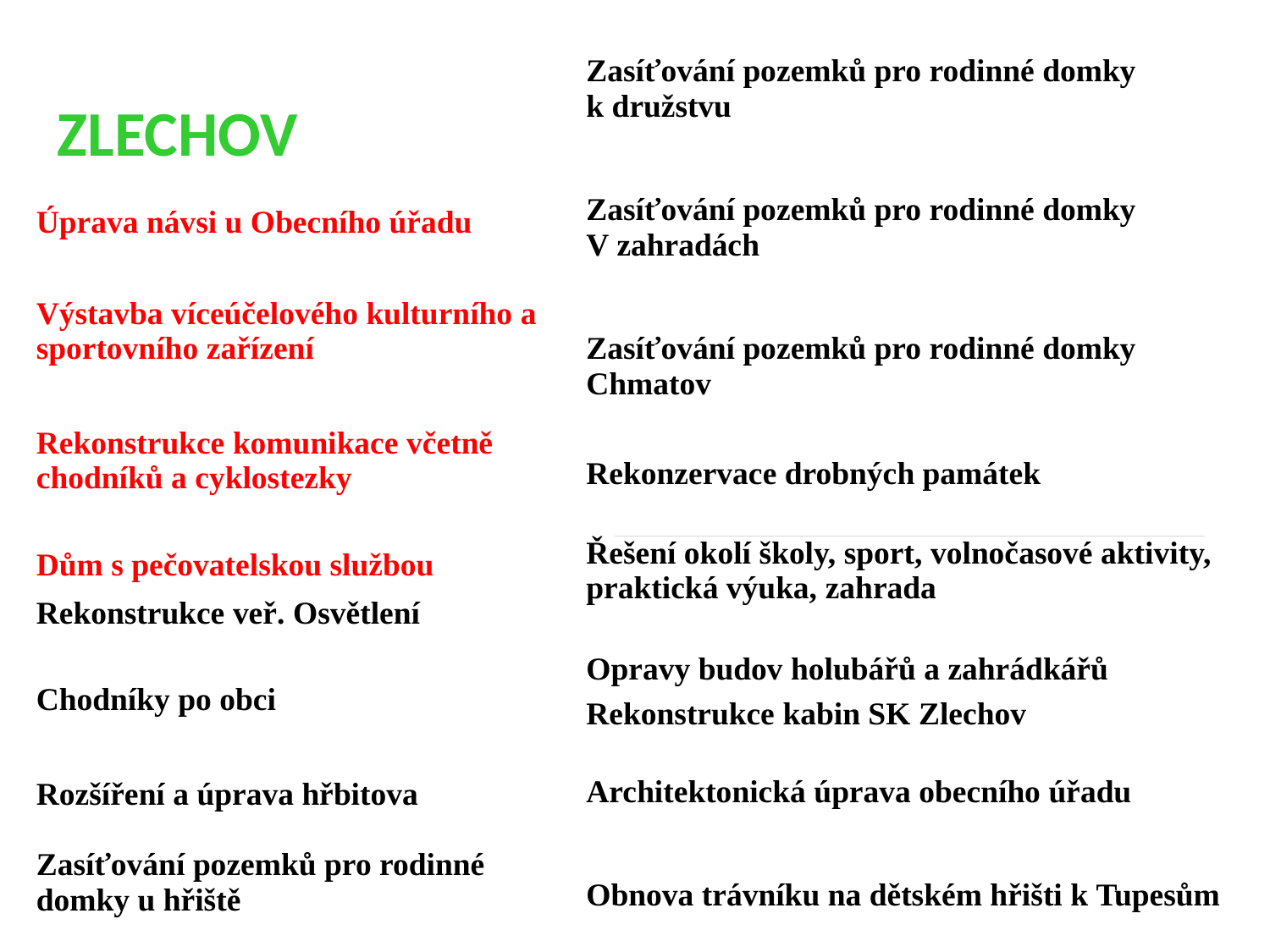

| Zasíťování pozemků pro rodinné domky k družstvu |
| --- |
| Zasíťování pozemků pro rodinné domky V zahradách |
| Zasíťování pozemků pro rodinné domky Chmatov |
| Rekonzervace drobných památek |
| Řešení okolí školy, sport, volnočasové aktivity, praktická výuka, zahrada |
| Opravy budov holubářů a zahrádkářů |
| Rekonstrukce kabin SK Zlechov |
| Architektonická úprava obecního úřadu |
| Obnova trávníku na dětském hřišti k Tupesům |
Zlechov
| Úprava návsi u Obecního úřadu |
| --- |
| Výstavba víceúčelového kulturního a sportovního zařízení |
| Rekonstrukce komunikace včetně chodníků a cyklostezky |
| Dům s pečovatelskou službou |
| Rekonstrukce veř. Osvětlení |
| Chodníky po obci |
| Rozšíření a úprava hřbitova Zasíťování pozemků pro rodinné domky u hřiště |